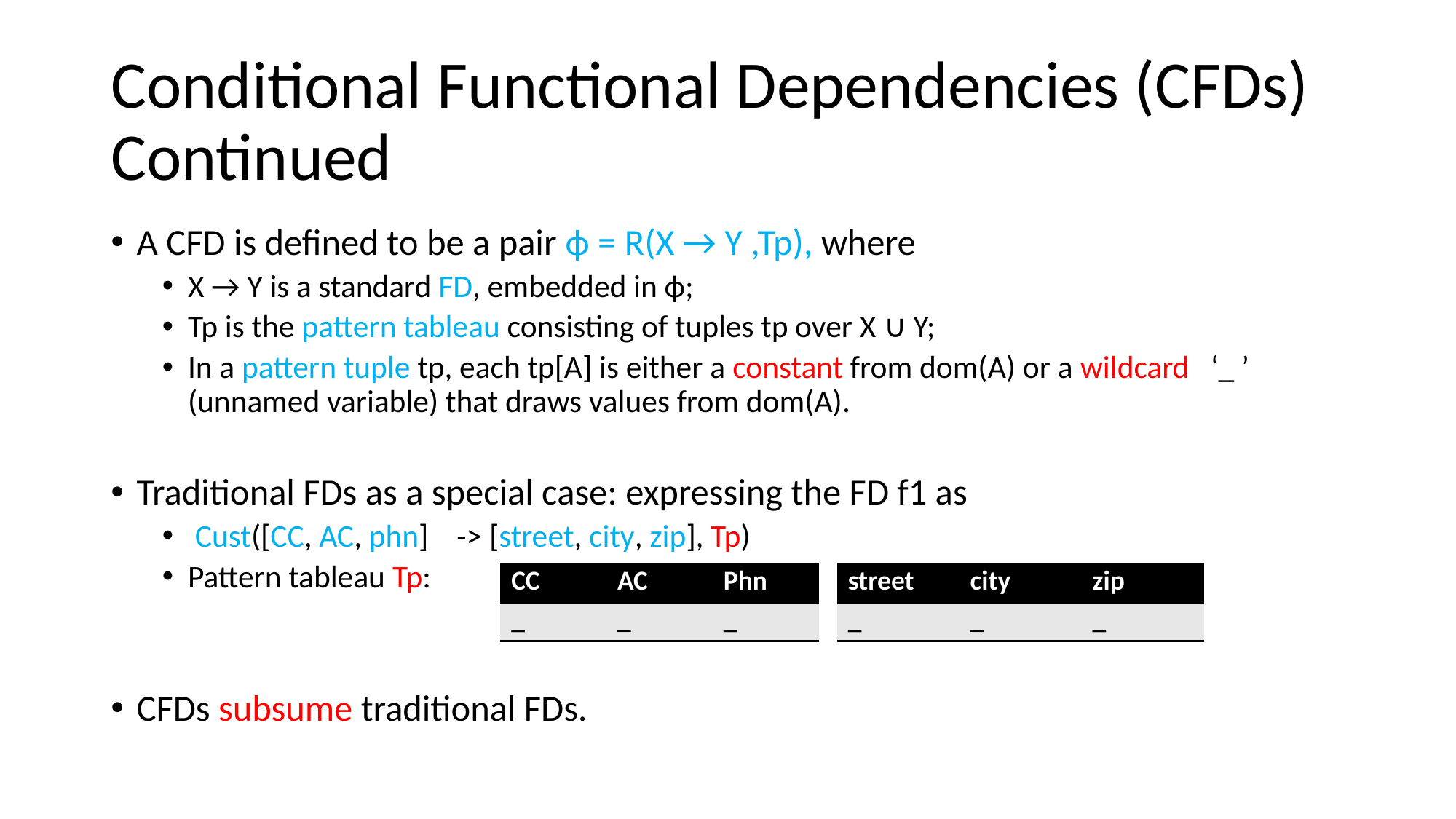

# Conditional Functional Dependencies (CFDs) Continued
A CFD is defined to be a pair ϕ = R(X → Y ,Tp), where
X → Y is a standard FD, embedded in ϕ;
Tp is the pattern tableau consisting of tuples tp over X ∪ Y;
In a pattern tuple tp, each tp[A] is either a constant from dom(A) or a wildcard   ‘_ ’ (unnamed variable) that draws values from dom(A).

Traditional FDs as a special case: expressing the FD f1 as
 Cust([CC, AC, phn]    -> [street, city, zip], Tp)
Pattern tableau Tp:

CFDs subsume traditional FDs.
| CC | AC | Phn |
| --- | --- | --- |
| \_ | \_ | \_ |
| street | city | zip |
| --- | --- | --- |
| \_ | \_ | \_ |